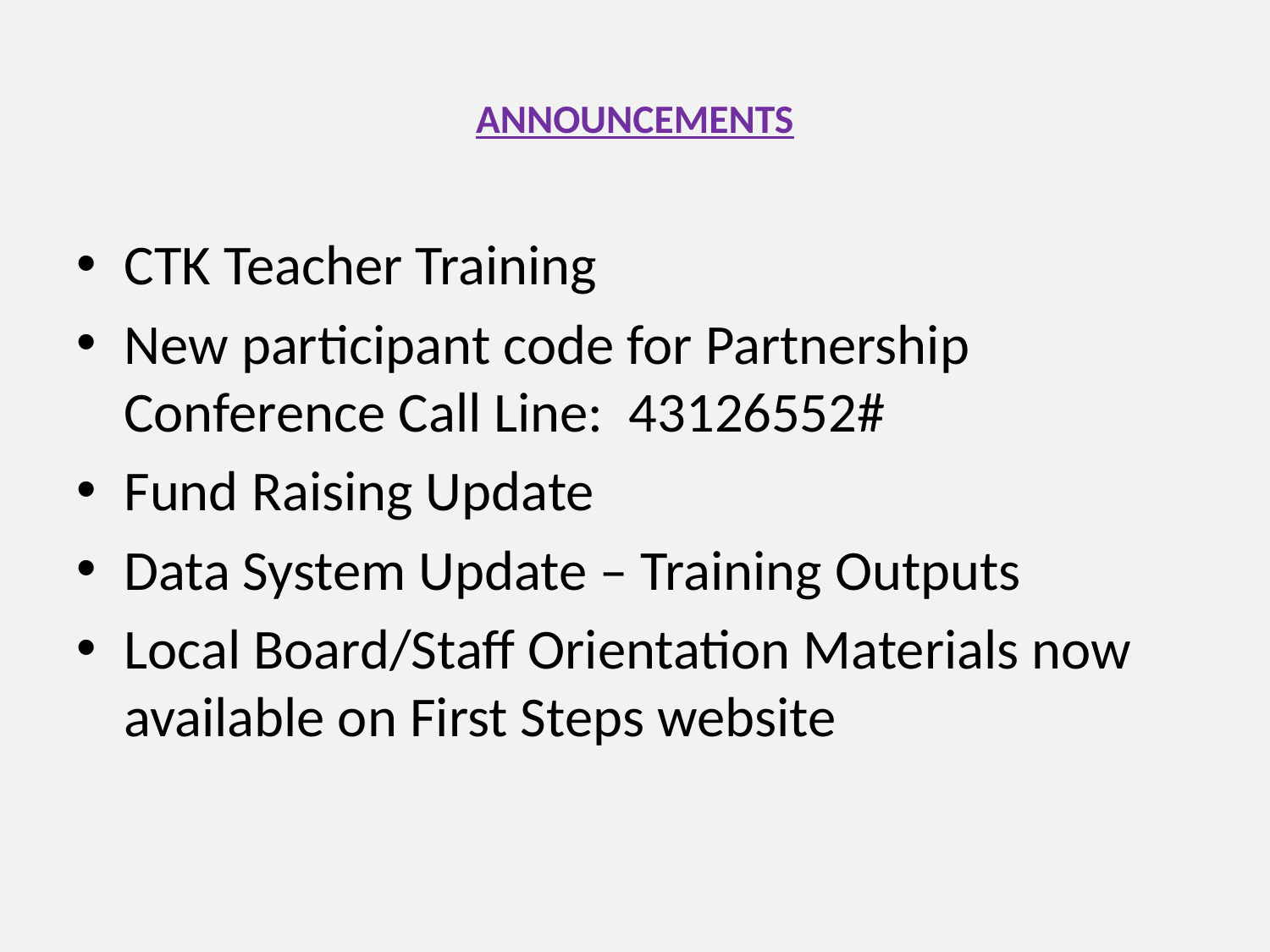

# ANNOUNCEMENTS
CTK Teacher Training
New participant code for Partnership Conference Call Line:  43126552#
Fund Raising Update
Data System Update – Training Outputs
Local Board/Staff Orientation Materials now available on First Steps website